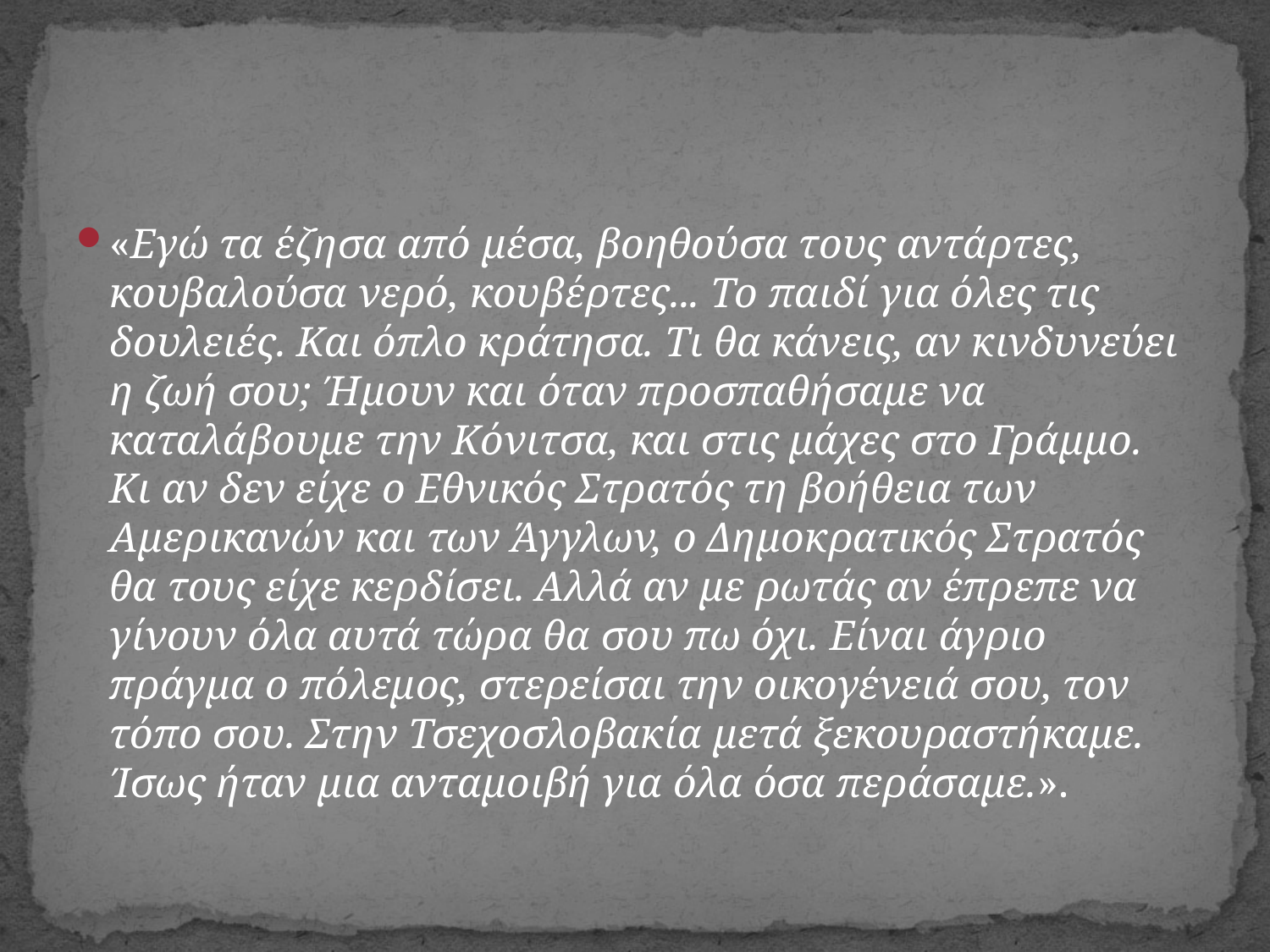

#
«Εγώ τα έζησα από μέσα, βοηθούσα τους αντάρτες, κουβαλούσα νερό, κουβέρτες... Το παιδί για όλες τις δουλειές. Και όπλο κράτησα. Τι θα κάνεις, αν κινδυνεύει η ζωή σου; Ήμουν και όταν προσπαθήσαμε να καταλάβουμε την Κόνιτσα, και στις μάχες στο Γράμμο. Κι αν δεν είχε ο Εθνικός Στρατός τη βοήθεια των Αμερικανών και των Άγγλων, ο Δημοκρατικός Στρατός θα τους είχε κερδίσει. Αλλά αν με ρωτάς αν έπρεπε να γίνουν όλα αυτά τώρα θα σου πω όχι. Είναι άγριο πράγμα ο πόλεμος, στερείσαι την οικογένειά σου, τον τόπο σου. Στην Τσεχοσλοβακία μετά ξεκουραστήκαμε. Ίσως ήταν μια ανταμοιβή για όλα όσα περάσαμε.».